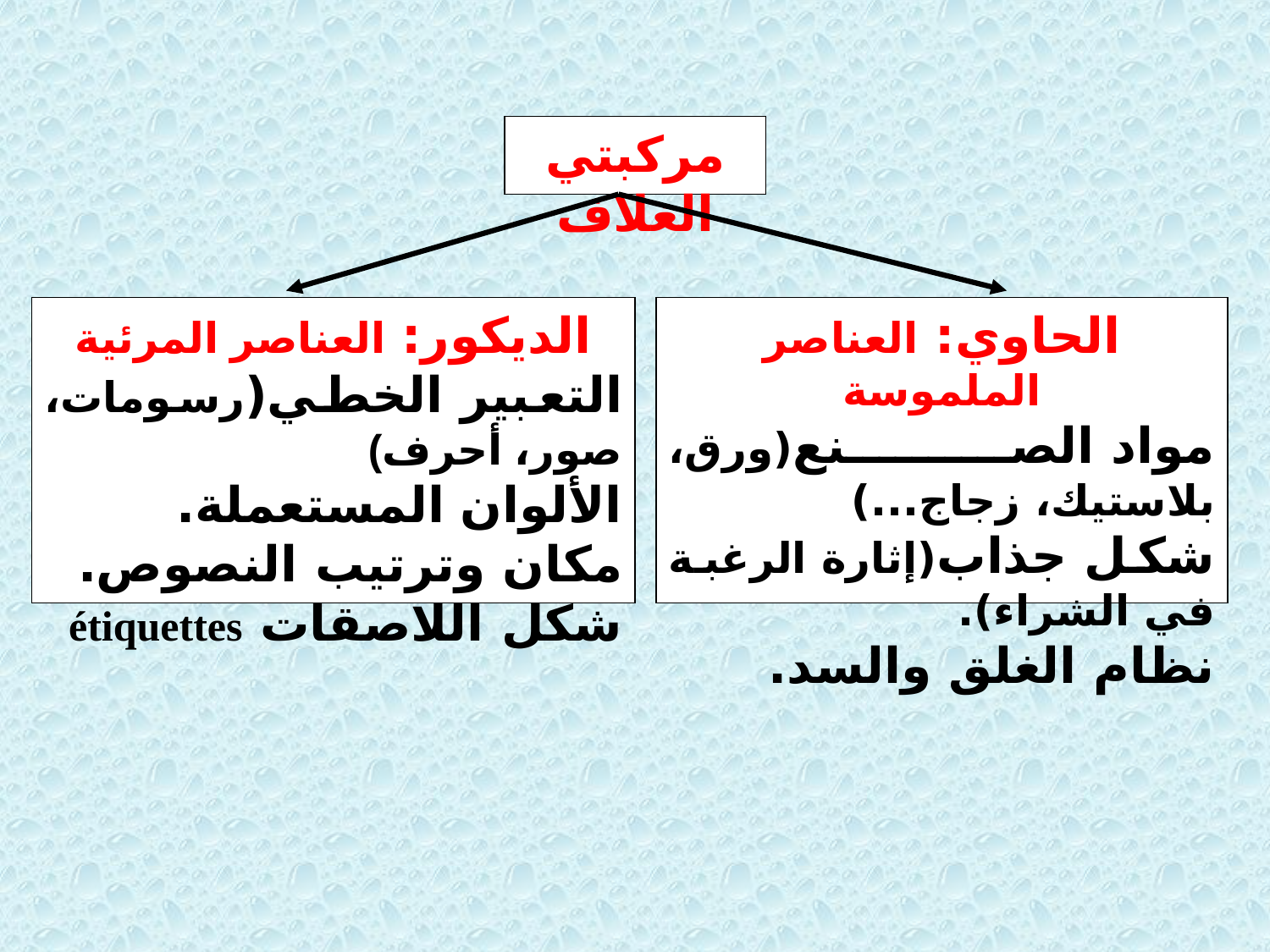

مركبتي الغلاف
الديكور: العناصر المرئية
التعبير الخطي(رسومات، صور، أحرف)
الألوان المستعملة.
مكان وترتيب النصوص.
شكل اللاصقات étiquettes
الحاوي: العناصر الملموسة
مواد الصنع(ورق، بلاستيك، زجاج...)
شكل جذاب(إثارة الرغبة في الشراء).
نظام الغلق والسد.